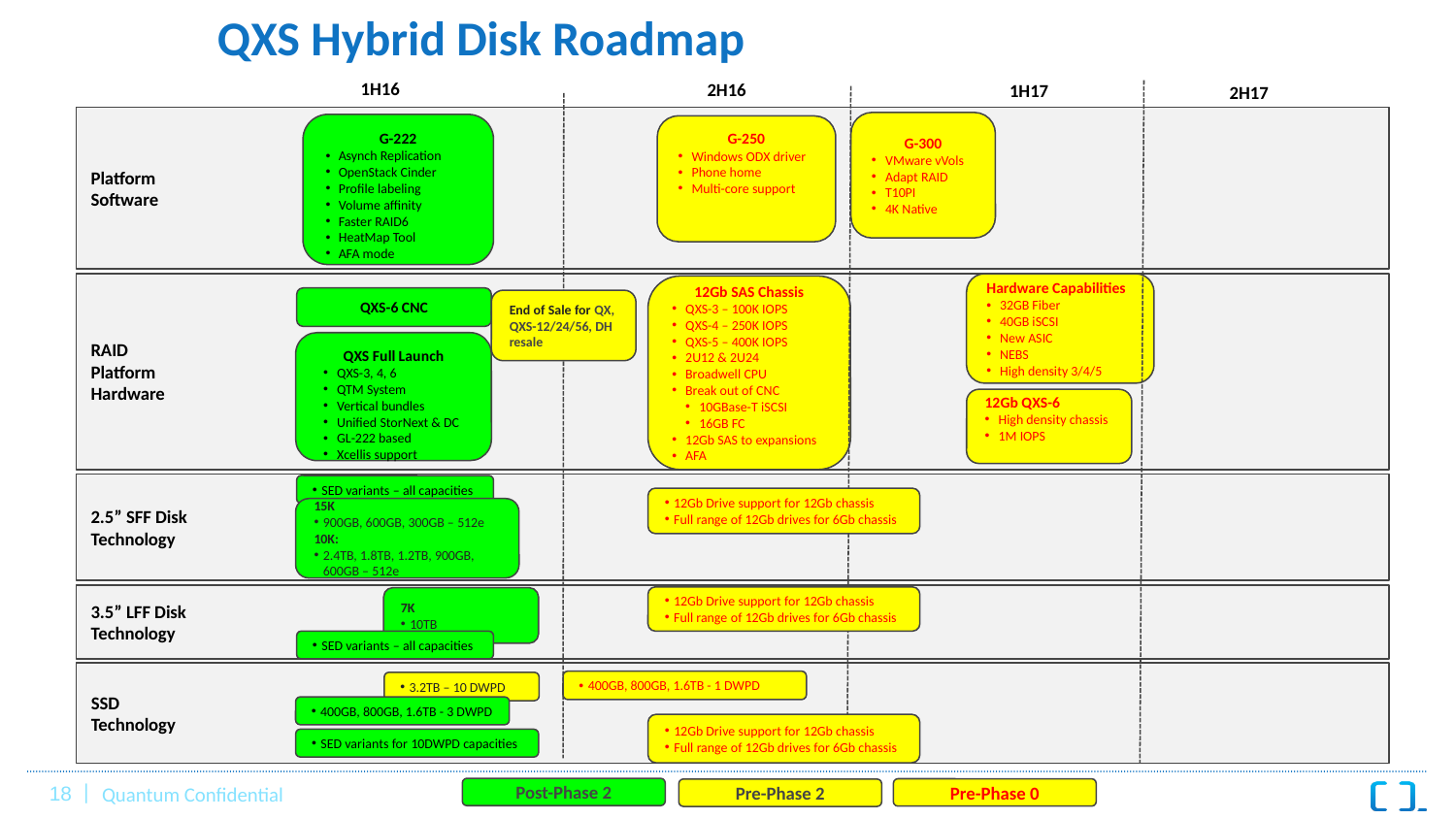

# QXS Hybrid Disk Roadmap
1H16
2H16
1H17
2H17
Platform
Software
G-300
VMware vVols
Adapt RAID
T10PI
4K Native
G-222
Asynch Replication
OpenStack Cinder
Profile labeling
Volume affinity
Faster RAID6
HeatMap Tool
AFA mode
G-250
Windows ODX driver
Phone home
Multi-core support
RAID
Platform
Hardware
Hardware Capabilities
32GB Fiber
40GB iSCSI
New ASIC
NEBS
High density 3/4/5
12Gb SAS Chassis
QXS-3 – 100K IOPS
QXS-4 – 250K IOPS
QXS-5 – 400K IOPS
2U12 & 2U24
Broadwell CPU
Break out of CNC
10GBase-T iSCSI
16GB FC
12Gb SAS to expansions
AFA
QXS-6 CNC
End of Sale for QX, QXS-12/24/56, DH resale
QXS Full Launch
QXS-3, 4, 6
QTM System
Vertical bundles
Unified StorNext & DC
GL-222 based
Xcellis support
12Gb QXS-6
High density chassis
1M IOPS

2.5” SFF Disk
Technology
SED variants – all capacities
12Gb Drive support for 12Gb chassis
Full range of 12Gb drives for 6Gb chassis
15K
900GB, 600GB, 300GB – 512e
10K:
2.4TB, 1.8TB, 1.2TB, 900GB, 600GB – 512e
3.5” LFF Disk
Technology
12Gb Drive support for 12Gb chassis
Full range of 12Gb drives for 6Gb chassis
7K
10TB
SED variants – all capacities
SSD
Technology
400GB, 800GB, 1.6TB - 1 DWPD
3.2TB – 10 DWPD
400GB, 800GB, 1.6TB - 3 DWPD
12Gb Drive support for 12Gb chassis
Full range of 12Gb drives for 6Gb chassis
SED variants for 10DWPD capacities
Post-Phase 2
Pre-Phase 0
Pre-Phase 2